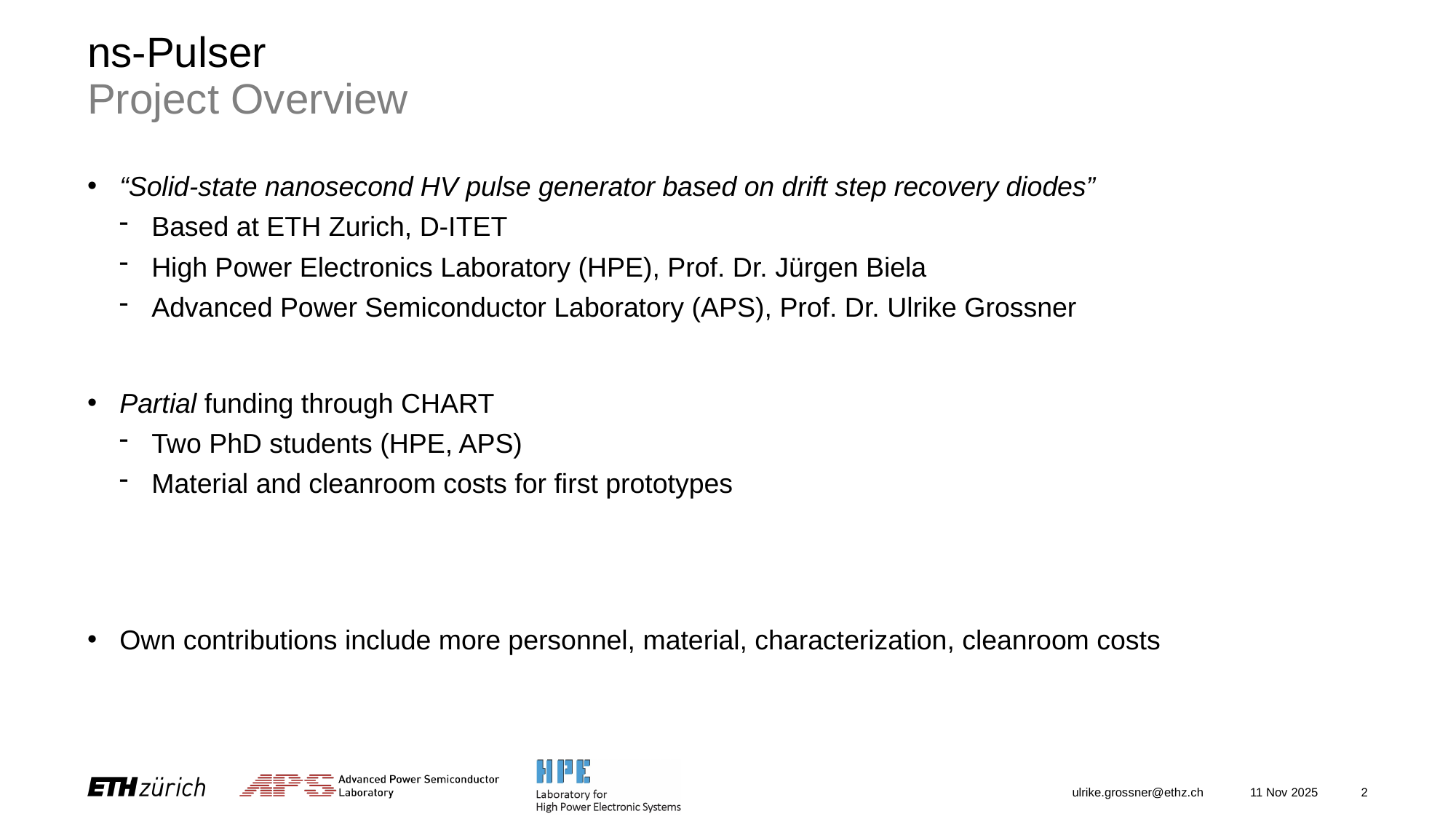

# ns-Pulser Project Overview
“Solid-state nanosecond HV pulse generator based on drift step recovery diodes”
Based at ETH Zurich, D-ITET
High Power Electronics Laboratory (HPE), Prof. Dr. Jürgen Biela
Advanced Power Semiconductor Laboratory (APS), Prof. Dr. Ulrike Grossner

Partial funding through CHART
Two PhD students (HPE, APS)
Material and cleanroom costs for first prototypes

Own contributions include more personnel, material, characterization, cleanroom costs

ulrike.grossner@ethz.ch
11 Nov 2025
2